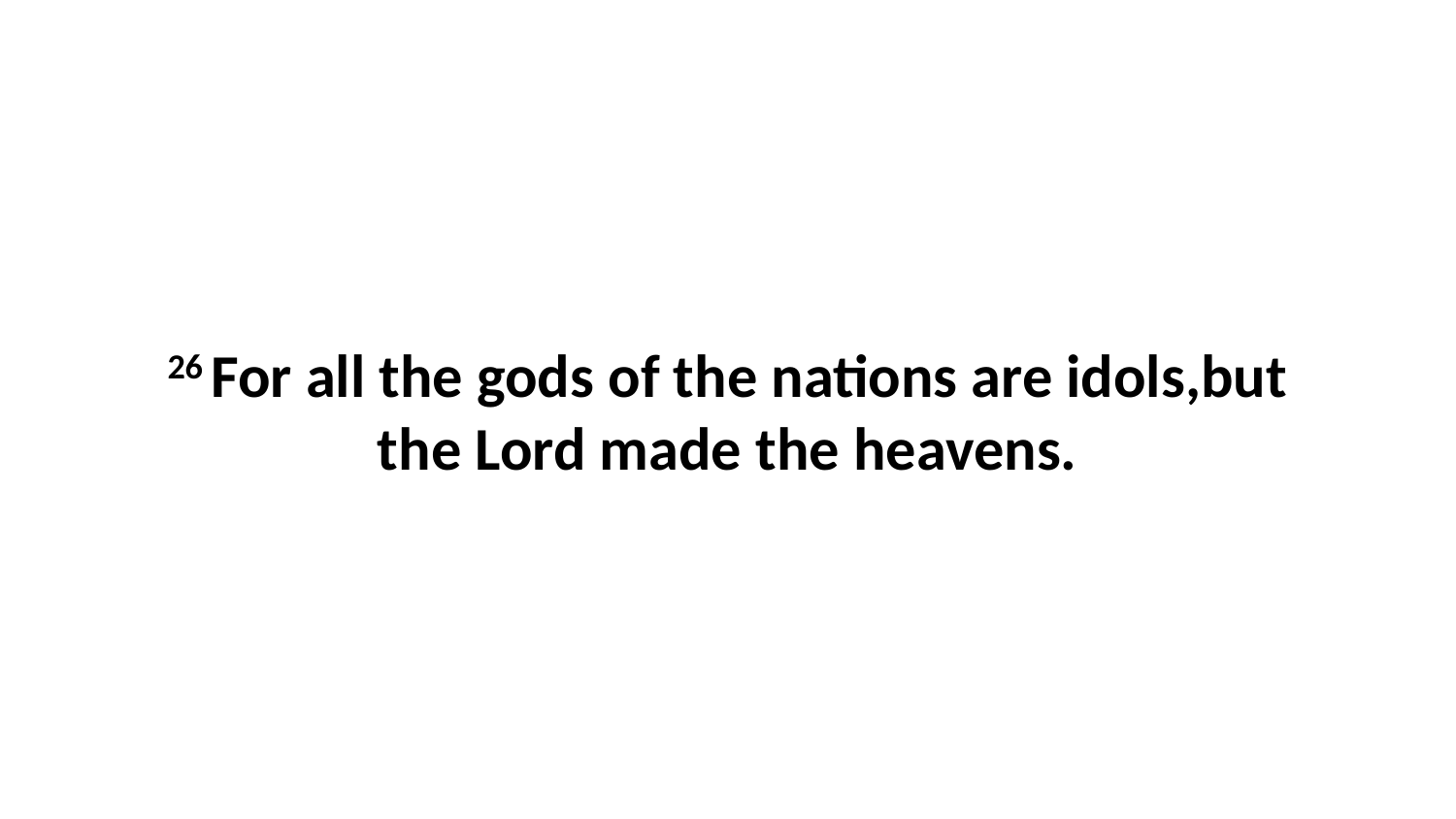

26 For all the gods of the nations are idols,but the Lord made the heavens.